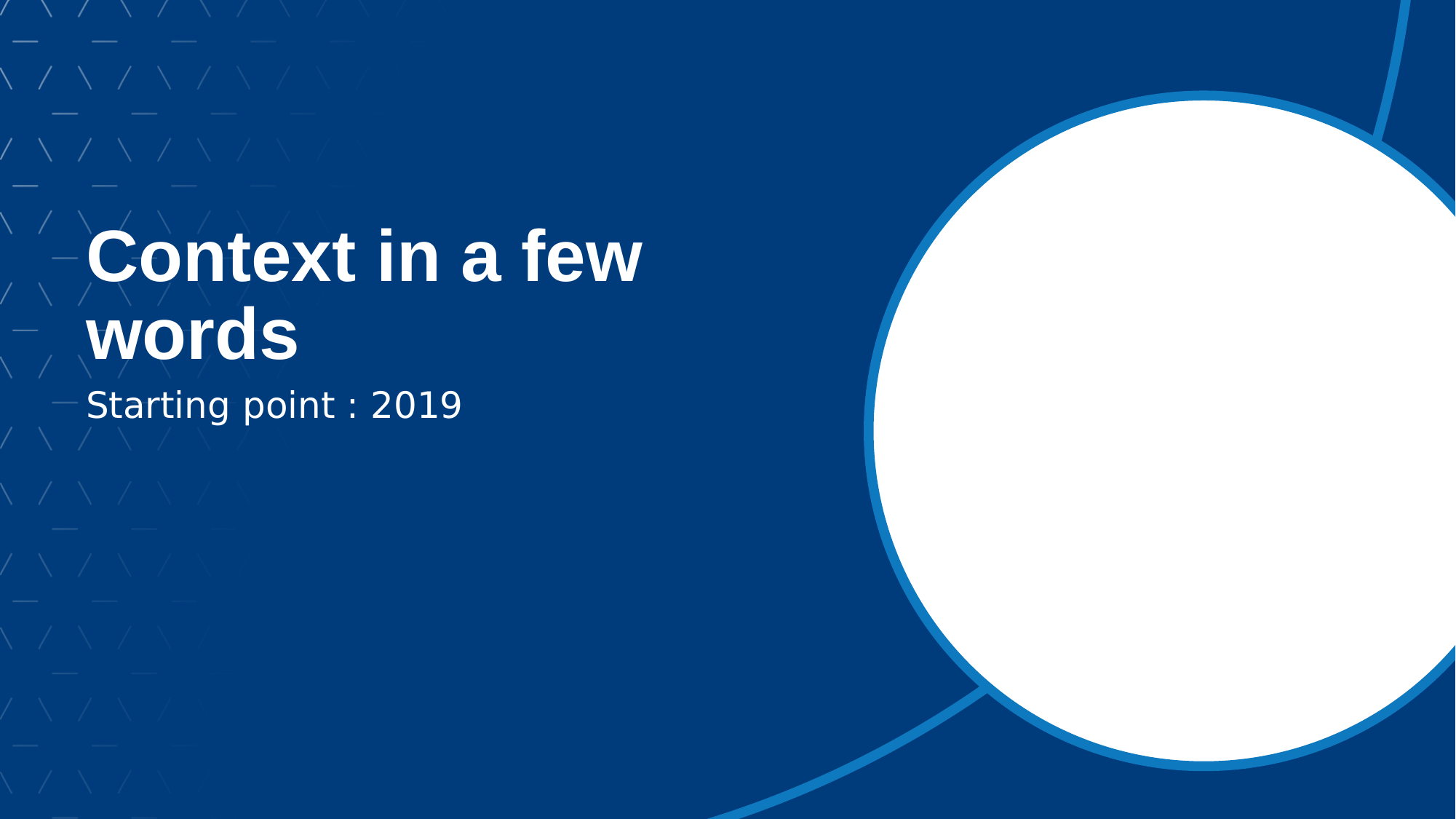

# Context in a few words
Starting point : 2019